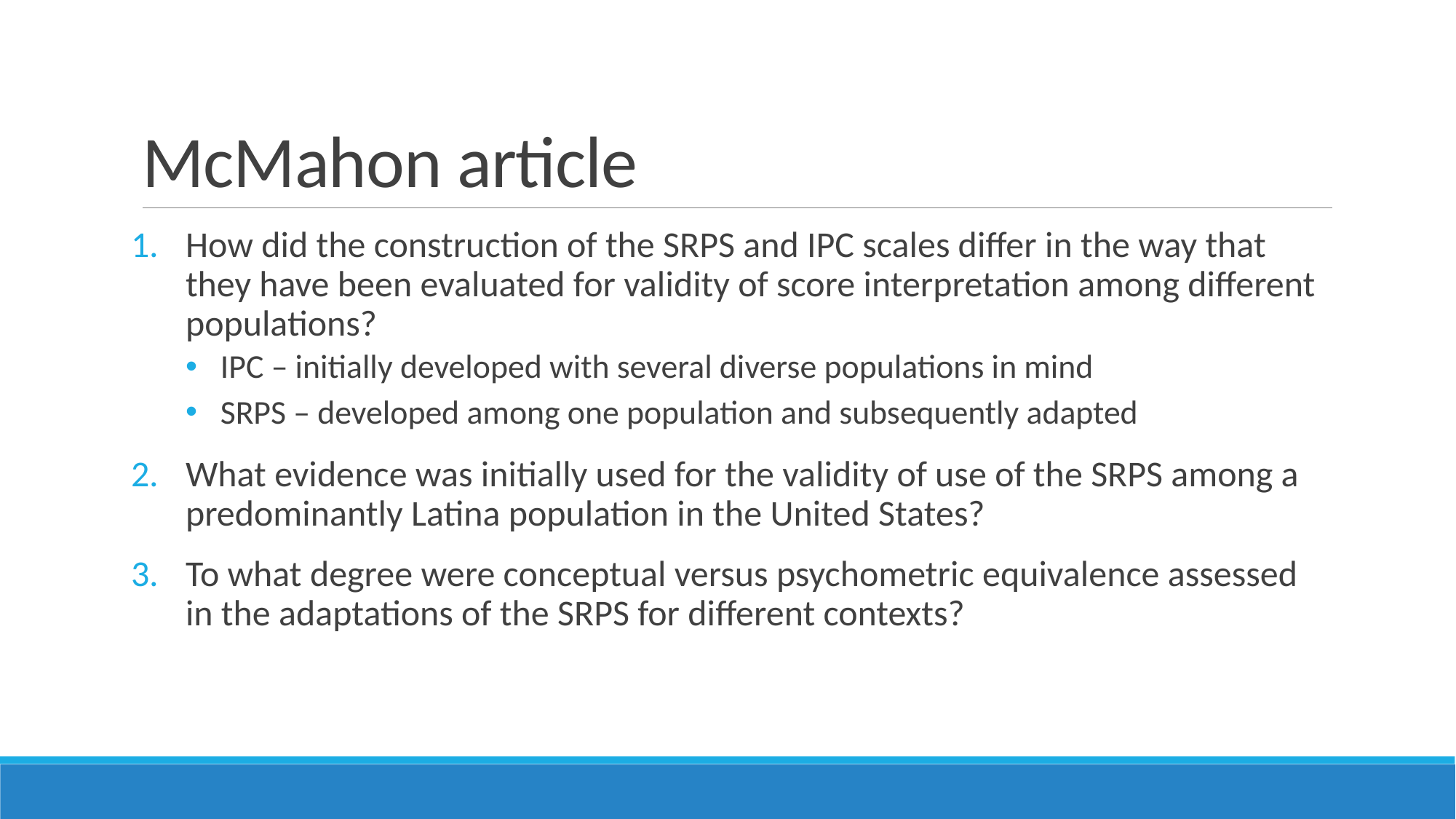

# McMahon article
How did the construction of the SRPS and IPC scales differ in the way that they have been evaluated for validity of score interpretation among different populations?
IPC – initially developed with several diverse populations in mind
SRPS – developed among one population and subsequently adapted
What evidence was initially used for the validity of use of the SRPS among a predominantly Latina population in the United States?
To what degree were conceptual versus psychometric equivalence assessed in the adaptations of the SRPS for different contexts?